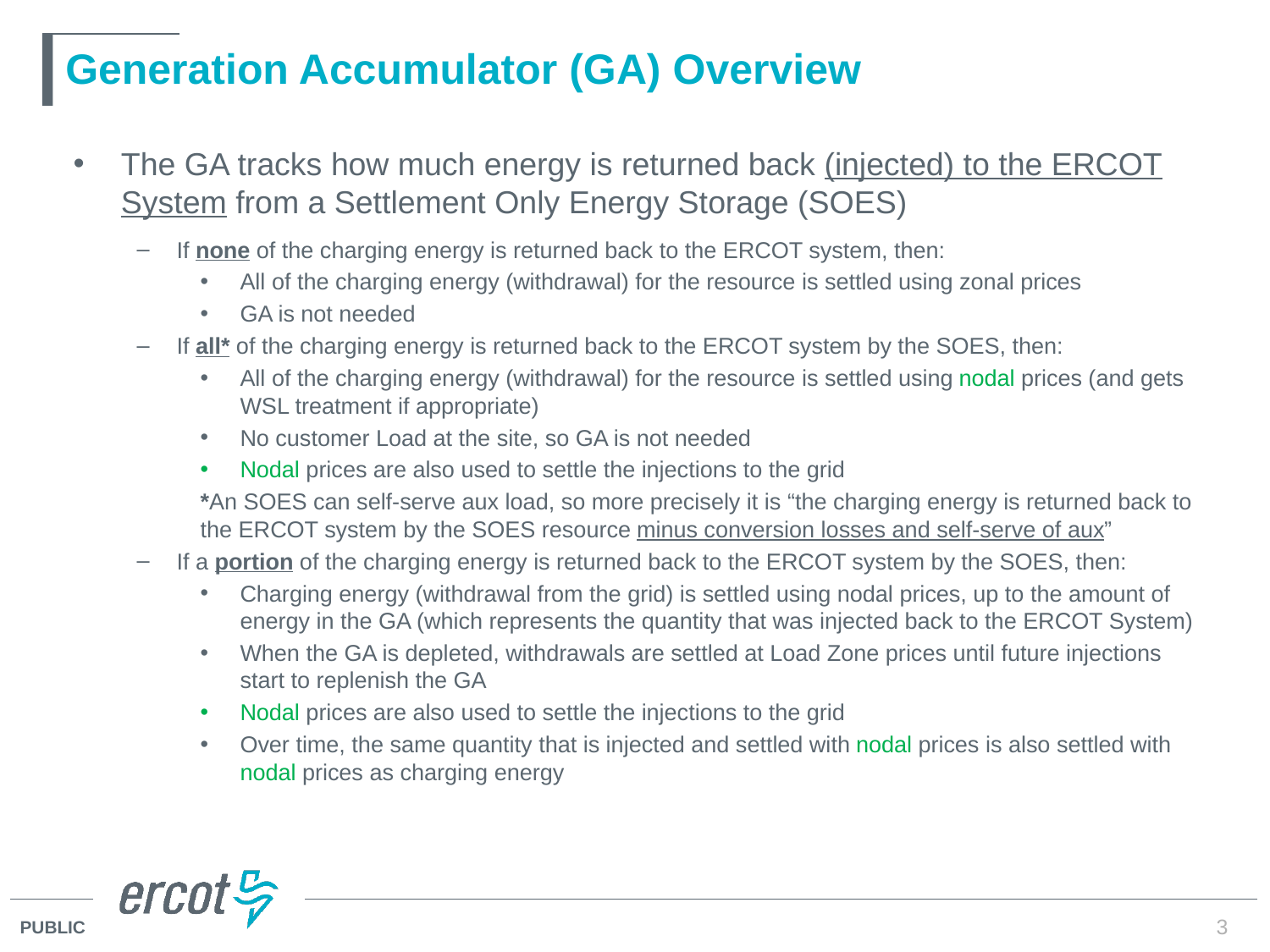

# Generation Accumulator (GA) Overview
The GA tracks how much energy is returned back (injected) to the ERCOT System from a Settlement Only Energy Storage (SOES)
If none of the charging energy is returned back to the ERCOT system, then:
All of the charging energy (withdrawal) for the resource is settled using zonal prices
GA is not needed
If all* of the charging energy is returned back to the ERCOT system by the SOES, then:
All of the charging energy (withdrawal) for the resource is settled using nodal prices (and gets WSL treatment if appropriate)
No customer Load at the site, so GA is not needed
Nodal prices are also used to settle the injections to the grid
*An SOES can self-serve aux load, so more precisely it is “the charging energy is returned back to the ERCOT system by the SOES resource minus conversion losses and self-serve of aux”
If a portion of the charging energy is returned back to the ERCOT system by the SOES, then:
Charging energy (withdrawal from the grid) is settled using nodal prices, up to the amount of energy in the GA (which represents the quantity that was injected back to the ERCOT System)
When the GA is depleted, withdrawals are settled at Load Zone prices until future injections start to replenish the GA
Nodal prices are also used to settle the injections to the grid
Over time, the same quantity that is injected and settled with nodal prices is also settled with nodal prices as charging energy
3